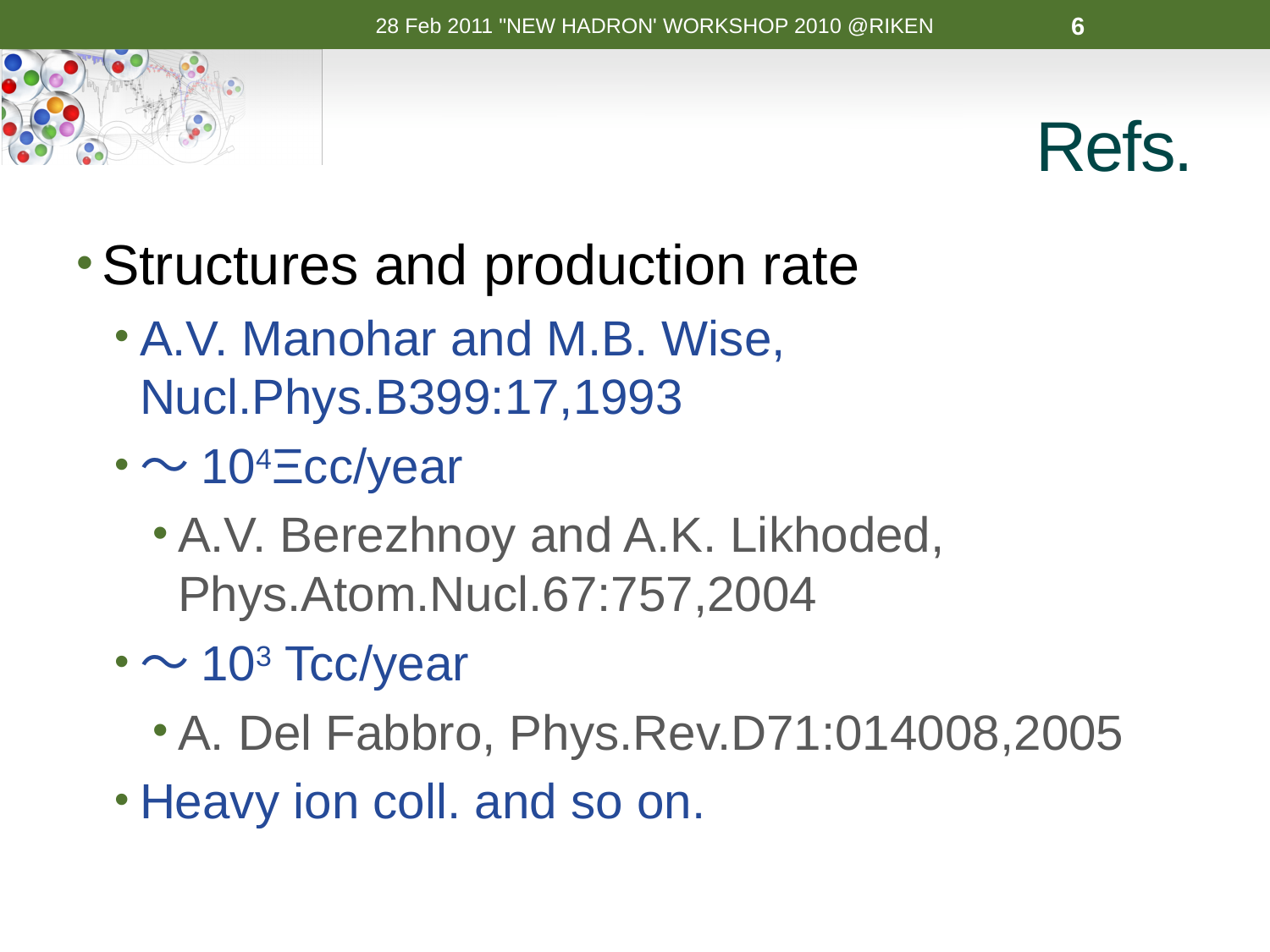

28 Feb 2011 "NEW HADRON' WORKSHOP 2010 @RIKEN
6
# Refs.
Structures and production rate
A.V. Manohar and M.B. Wise, Nucl.Phys.B399:17,1993
〜104Ξcc/year
A.V. Berezhnoy and A.K. Likhoded, Phys.Atom.Nucl.67:757,2004
〜103 Tcc/year
A. Del Fabbro, Phys.Rev.D71:014008,2005
Heavy ion coll. and so on.